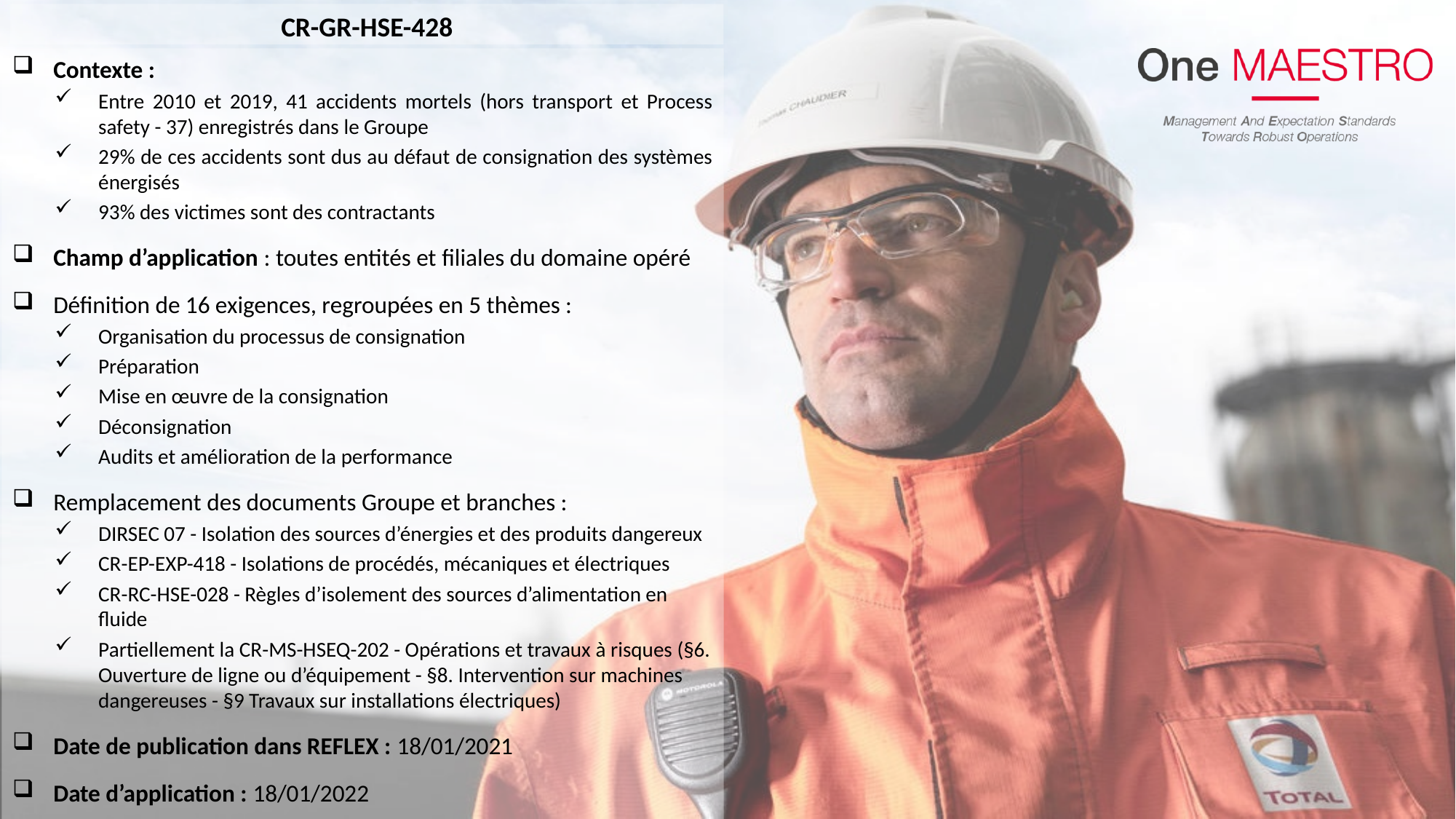

CR-GR-HSE-428
Contexte :
Entre 2010 et 2019, 41 accidents mortels (hors transport et Process safety - 37) enregistrés dans le Groupe
29% de ces accidents sont dus au défaut de consignation des systèmes énergisés
93% des victimes sont des contractants
Champ d’application : toutes entités et filiales du domaine opéré
Définition de 16 exigences, regroupées en 5 thèmes :
Organisation du processus de consignation
Préparation
Mise en œuvre de la consignation
Déconsignation
Audits et amélioration de la performance
Remplacement des documents Groupe et branches :
DIRSEC 07 - Isolation des sources d’énergies et des produits dangereux
CR-EP-EXP-418 - Isolations de procédés, mécaniques et électriques
CR-RC-HSE-028 - Règles d’isolement des sources d’alimentation en fluide
Partiellement la CR-MS-HSEQ-202 - Opérations et travaux à risques (§6. Ouverture de ligne ou d’équipement - §8. Intervention sur machines dangereuses - §9 Travaux sur installations électriques)
Date de publication dans REFLEX : 18/01/2021
Date d’application : 18/01/2022